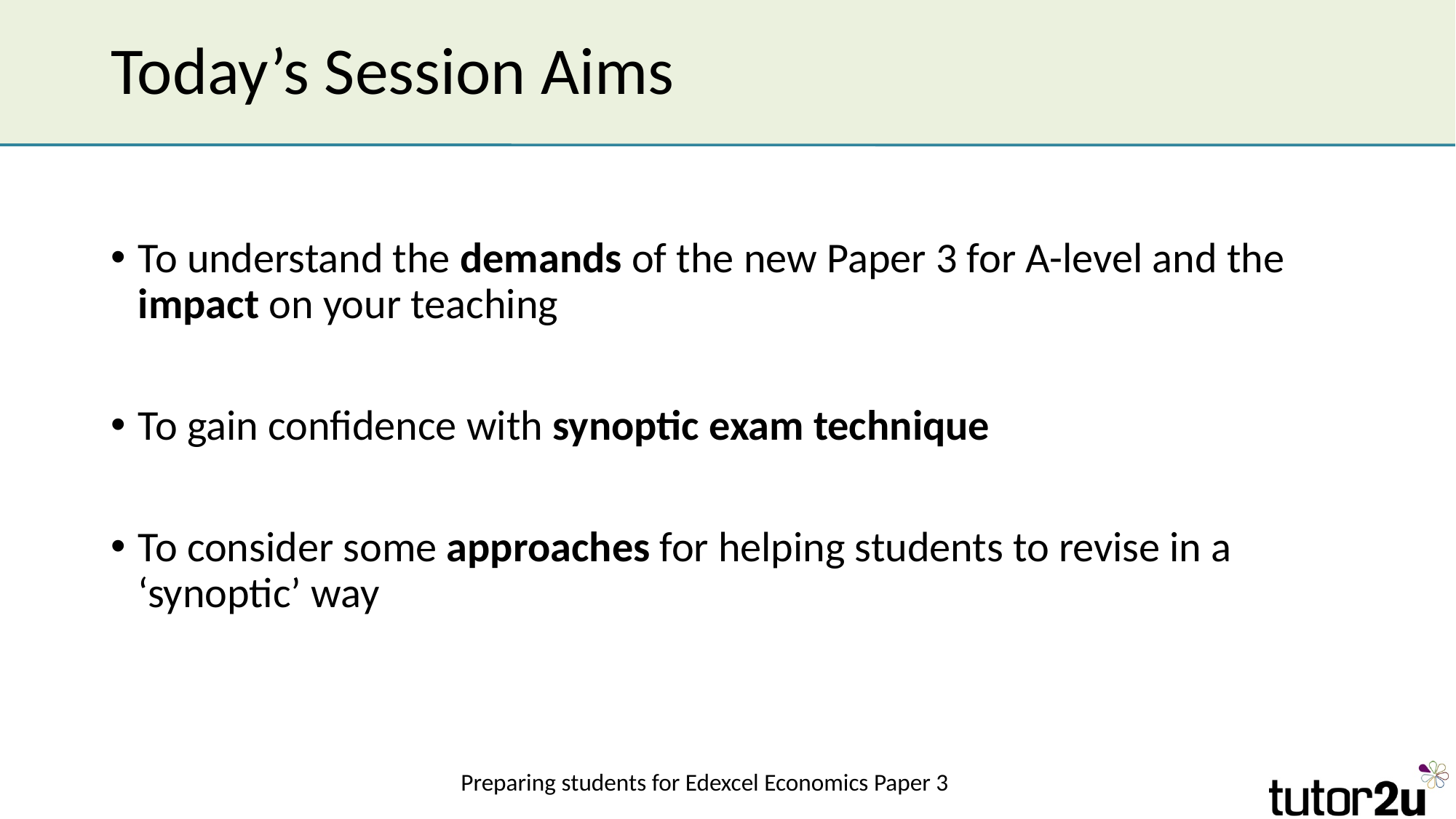

# Today’s Session Aims
To understand the demands of the new Paper 3 for A-level and the impact on your teaching

To gain confidence with synoptic exam technique

To consider some approaches for helping students to revise in a ‘synoptic’ way

Preparing students for Edexcel Economics Paper 3